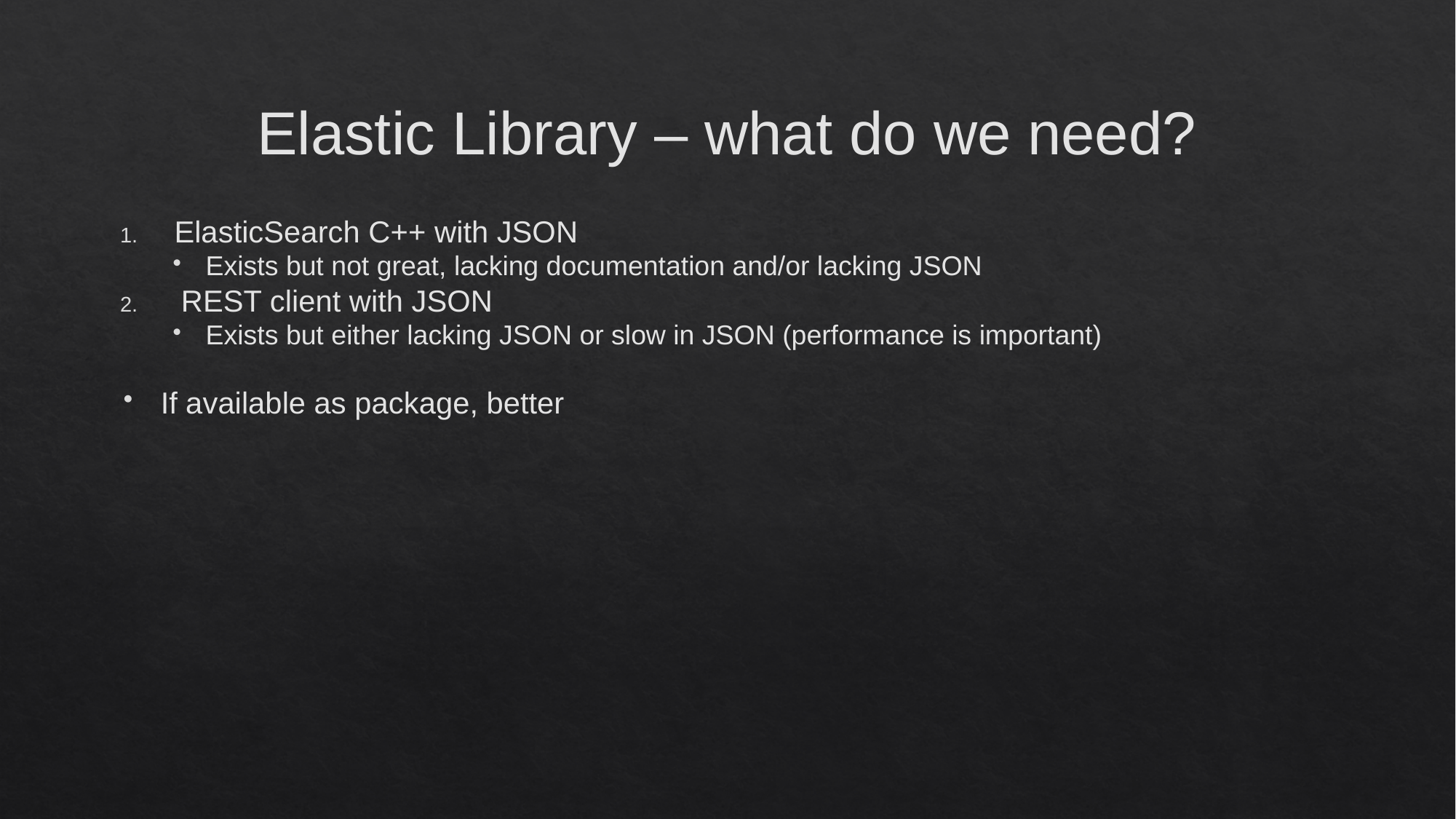

Elastic Library – what do we need?
ElasticSearch C++ with JSON
Exists but not great, lacking documentation and/or lacking JSON
REST client with JSON
Exists but either lacking JSON or slow in JSON (performance is important)

If available as package, better